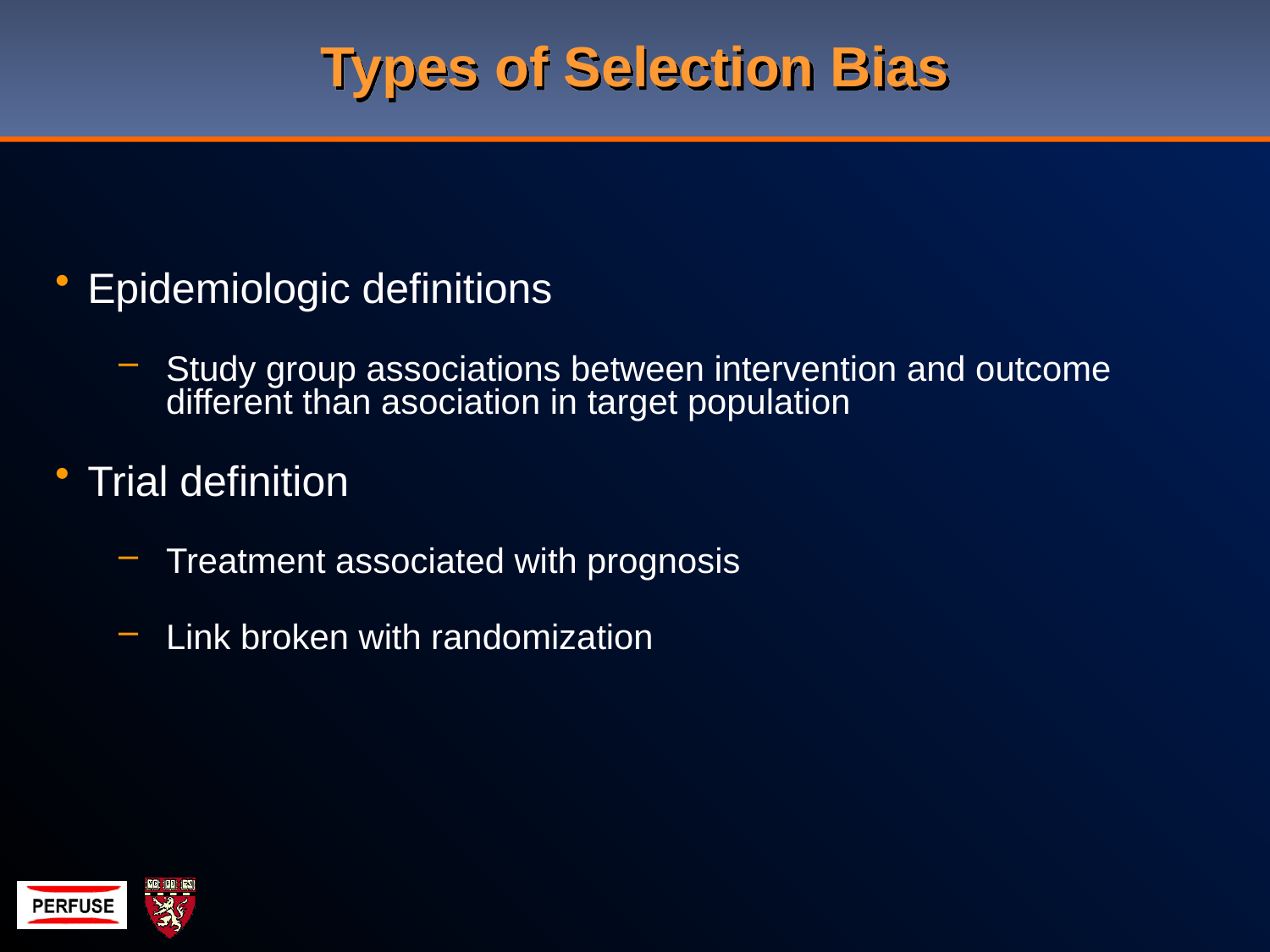

# Types of Selection Bias
Epidemiologic definitions
Study group associations between intervention and outcome different than asociation in target population
Trial definition
Treatment associated with prognosis
Link broken with randomization